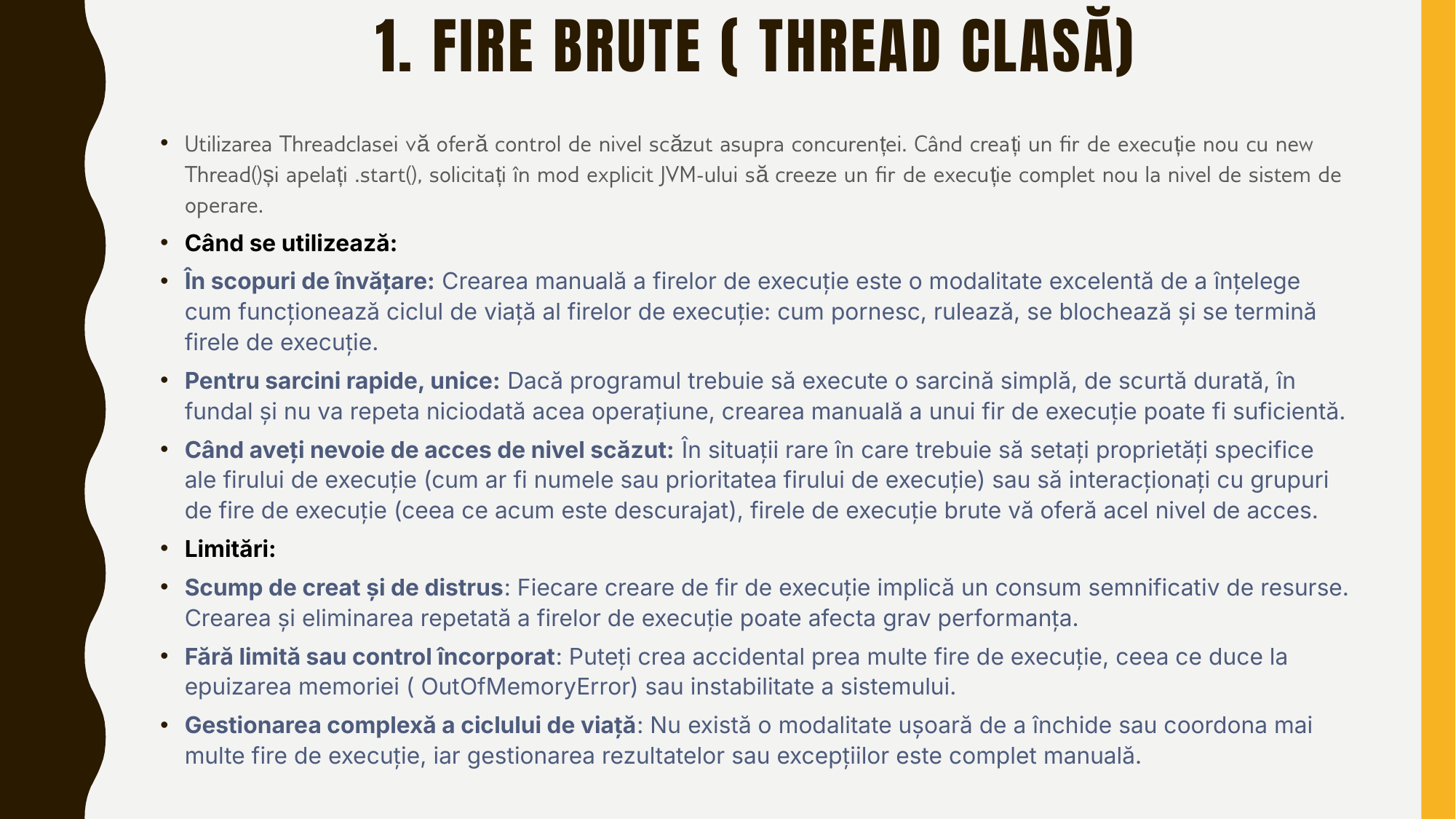

# 1. Fire brute ( Thread clasă)
Utilizarea Threadclasei vă oferă control de nivel scăzut asupra concurenței. Când creați un fir de execuție nou cu new Thread()și apelați .start(), solicitați în mod explicit JVM-ului să creeze un fir de execuție complet nou la nivel de sistem de operare.
Când se utilizează:
În scopuri de învățare: Crearea manuală a firelor de execuție este o modalitate excelentă de a înțelege cum funcționează ciclul de viață al firelor de execuție: cum pornesc, rulează, se blochează și se termină firele de execuție.
Pentru sarcini rapide, unice: Dacă programul trebuie să execute o sarcină simplă, de scurtă durată, în fundal și nu va repeta niciodată acea operațiune, crearea manuală a unui fir de execuție poate fi suficientă.
Când aveți nevoie de acces de nivel scăzut: În situații rare în care trebuie să setați proprietăți specifice ale firului de execuție (cum ar fi numele sau prioritatea firului de execuție) sau să interacționați cu grupuri de fire de execuție (ceea ce acum este descurajat), firele de execuție brute vă oferă acel nivel de acces.
Limitări:
Scump de creat și de distrus: Fiecare creare de fir de execuție implică un consum semnificativ de resurse. Crearea și eliminarea repetată a firelor de execuție poate afecta grav performanța.
Fără limită sau control încorporat: Puteți crea accidental prea multe fire de execuție, ceea ce duce la epuizarea memoriei ( OutOfMemoryError) sau instabilitate a sistemului.
Gestionarea complexă a ciclului de viață: Nu există o modalitate ușoară de a închide sau coordona mai multe fire de execuție, iar gestionarea rezultatelor sau excepțiilor este complet manuală.